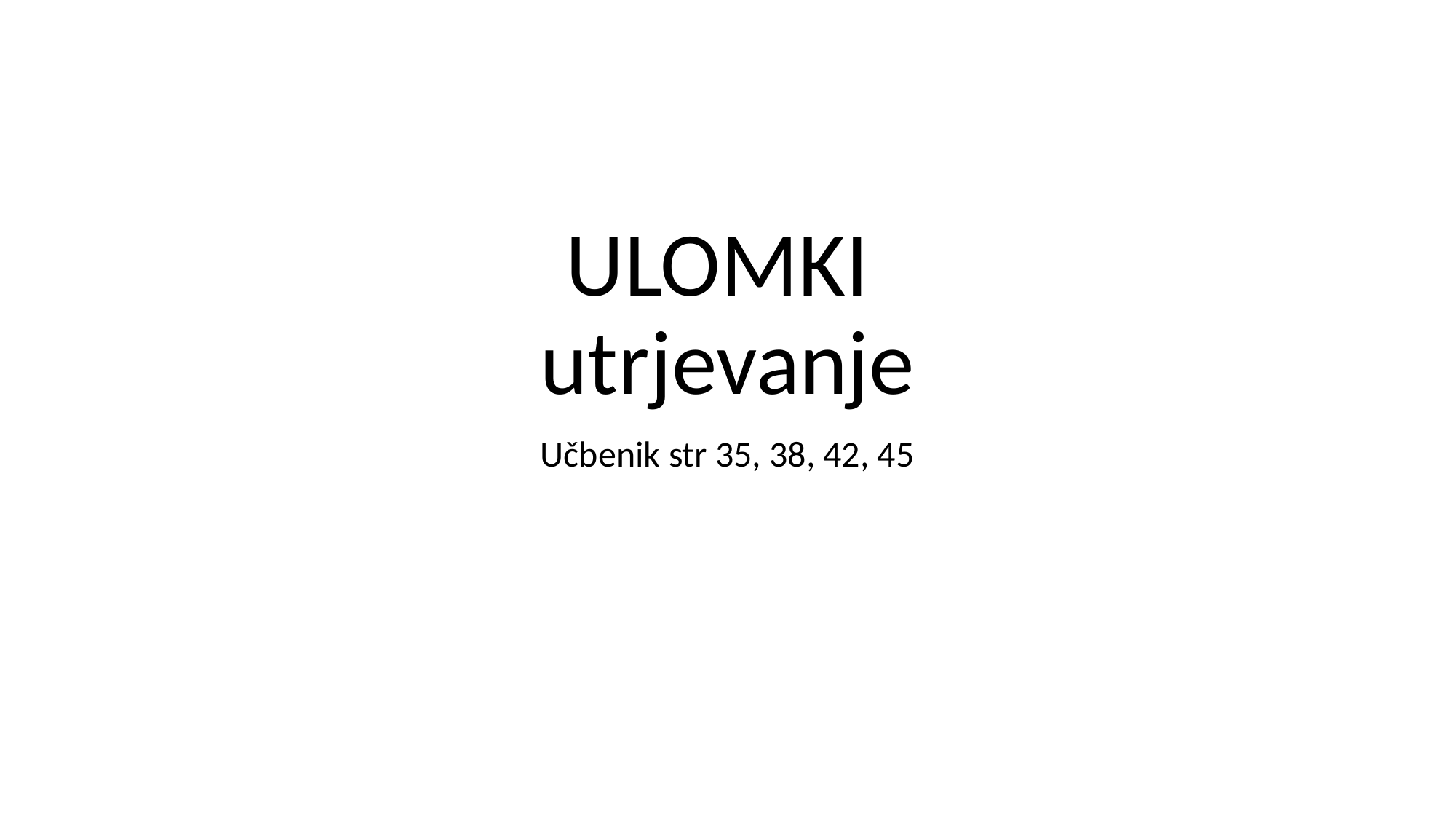

# ULOMKI utrjevanje
Učbenik str 35, 38, 42, 45